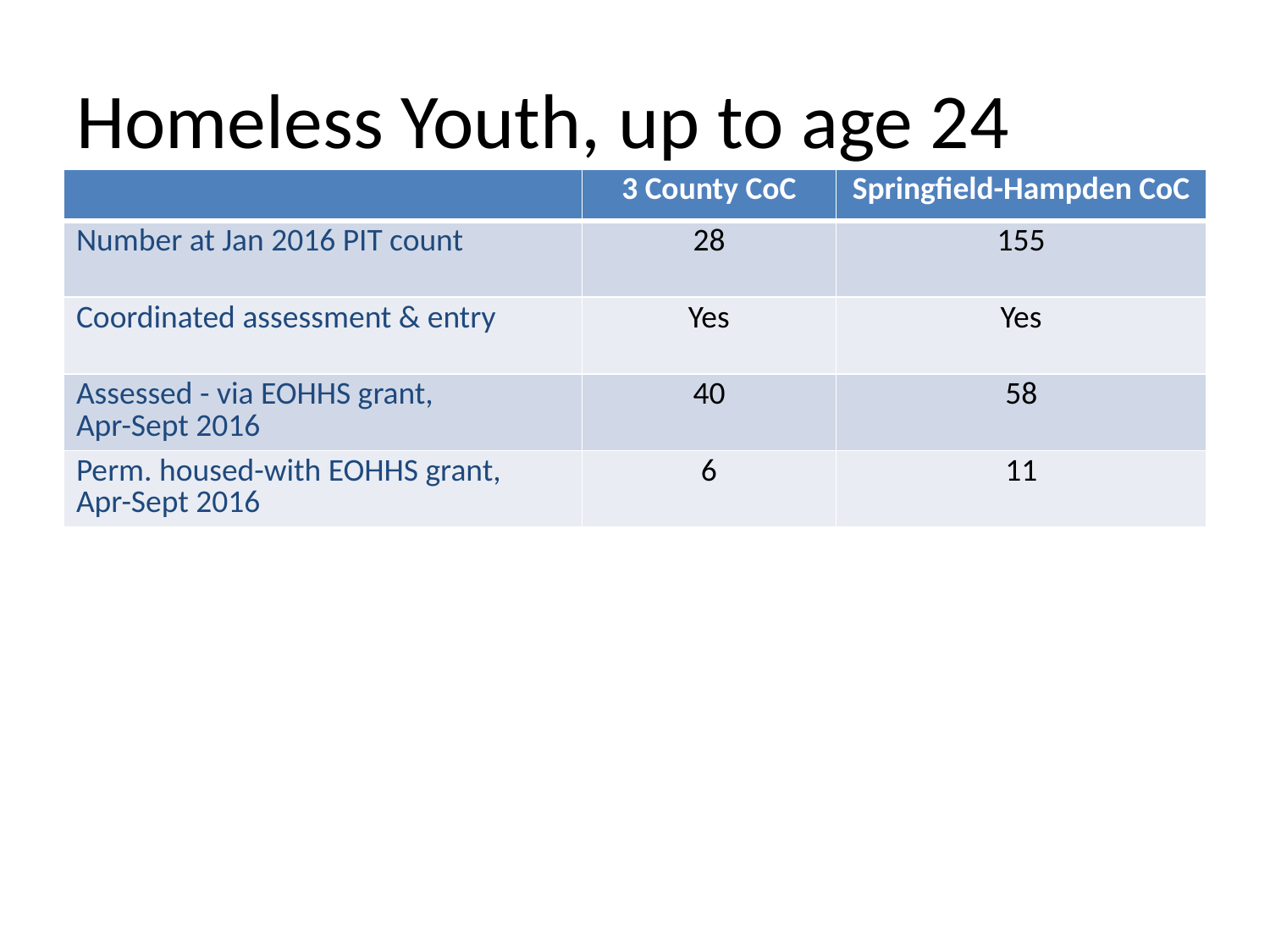

# Homeless Youth, up to age 24
|  | 3 County CoC | Springfield-Hampden CoC |
| --- | --- | --- |
| Number at Jan 2016 PIT count | 28 | 155 |
| Coordinated assessment & entry | Yes | Yes |
| Assessed - via EOHHS grant, Apr-Sept 2016 | 40 | 58 |
| Perm. housed-with EOHHS grant, Apr-Sept 2016 | 6 | 11 |